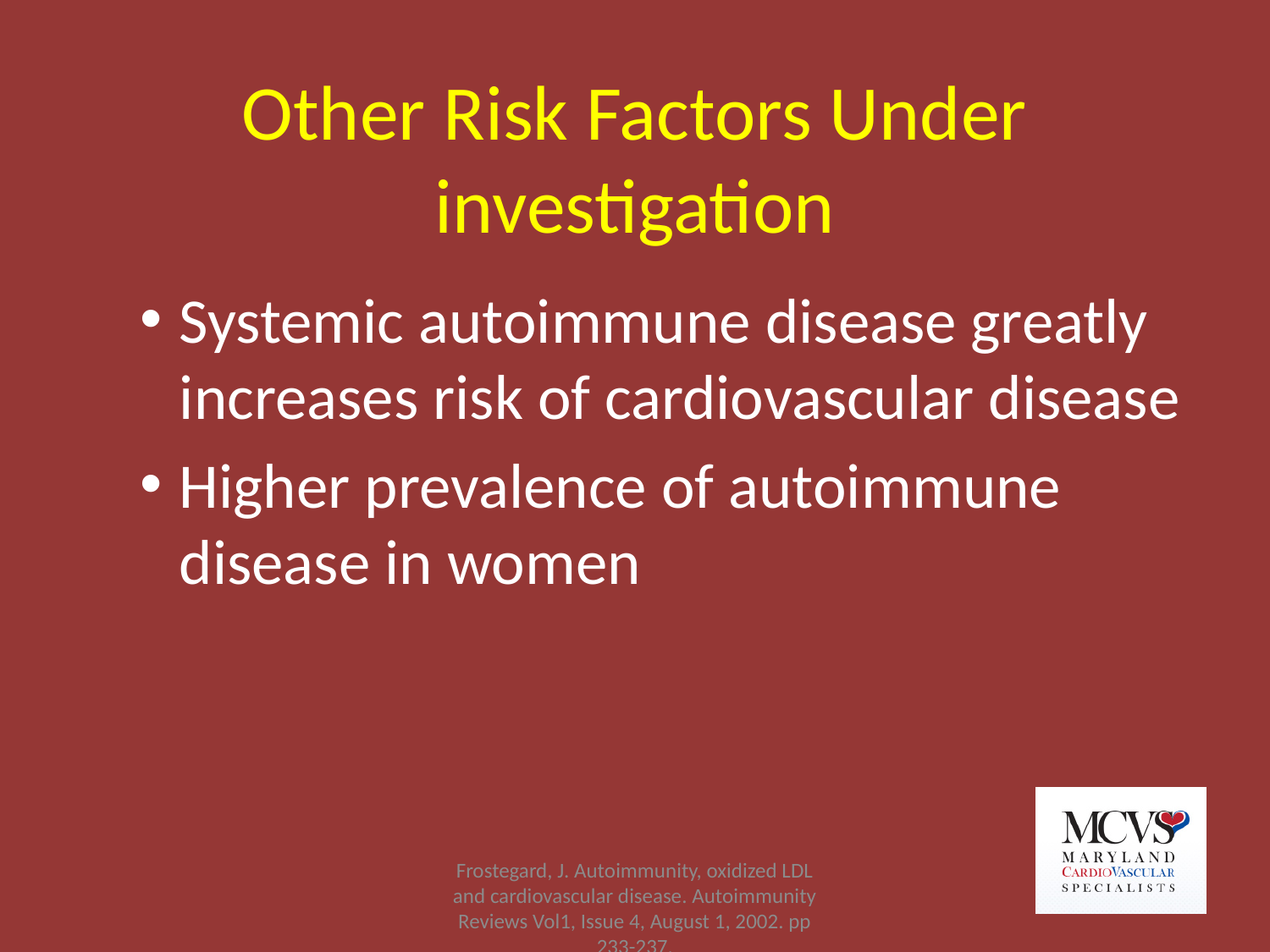

# Other Risk Factors Under investigation
Systemic autoimmune disease greatly increases risk of cardiovascular disease
Higher prevalence of autoimmune disease in women

Frostegard, J. Autoimmunity, oxidized LDL and cardiovascular disease. Autoimmunity Reviews Vol1, Issue 4, August 1, 2002. pp 233-237.